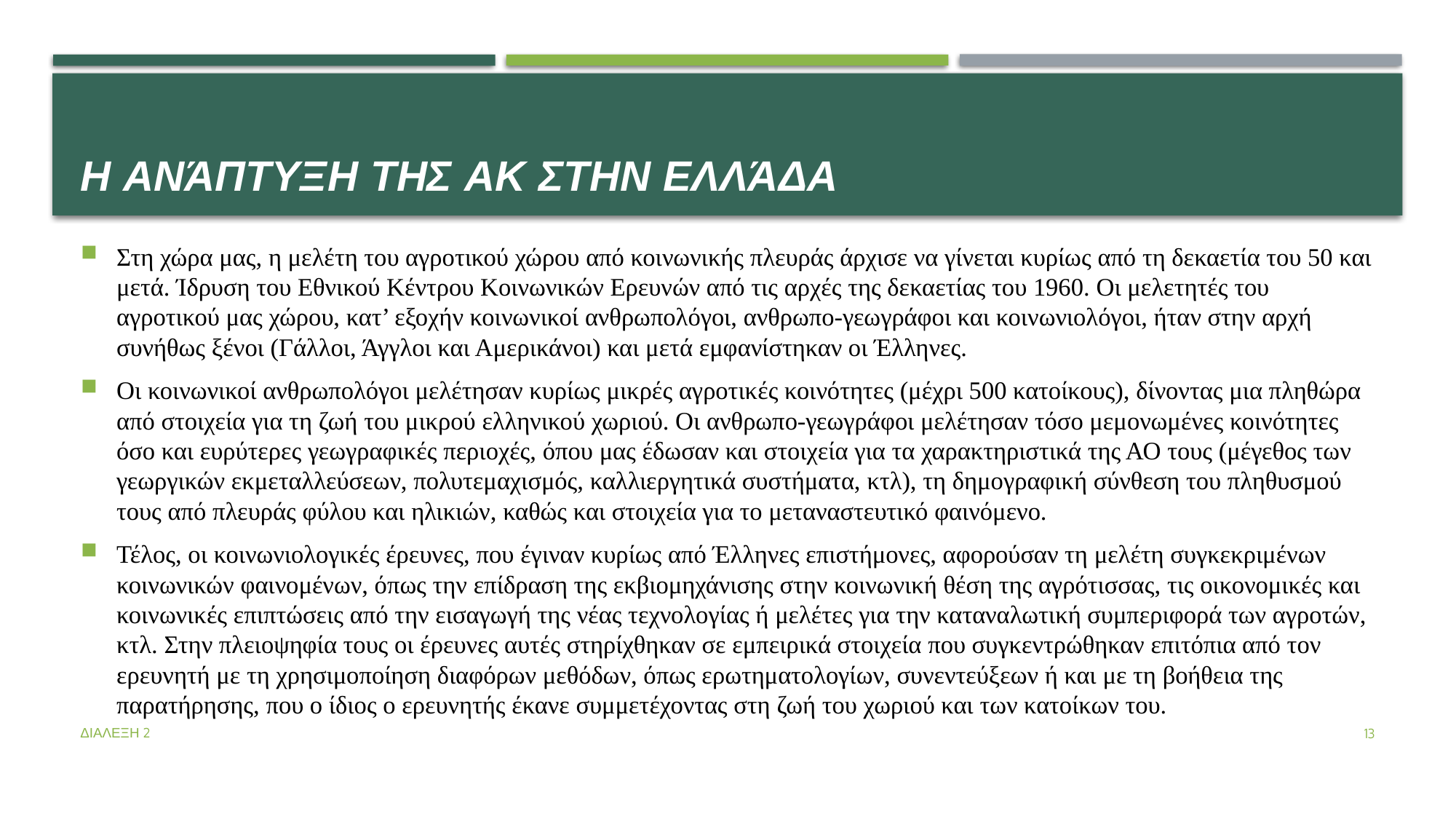

# Η ανάπτυξη της ΑΚ στην Ελλάδα
Στη χώρα μας, η μελέτη του αγροτικού χώρου από κοινωνικής πλευράς άρχισε να γίνεται κυρίως από τη δεκαετία του 50 και μετά. Ίδρυση του Εθνικού Κέντρου Κοινωνικών Ερευνών από τις αρχές της δεκαετίας του 1960. Οι μελετητές του αγροτικού μας χώρου, κατ’ εξοχήν κοινωνικοί ανθρωπολόγοι, ανθρωπο-γεωγράφοι και κοινωνιολόγοι, ήταν στην αρχή συνήθως ξένοι (Γάλλοι, Άγγλοι και Αμερικάνοι) και μετά εμφανίστηκαν οι Έλληνες.
Οι κοινωνικοί ανθρωπολόγοι μελέτησαν κυρίως μικρές αγροτικές κοινότητες (μέχρι 500 κατοίκους), δίνοντας μια πληθώρα από στοιχεία για τη ζωή του μικρού ελληνικού χωριού. Οι ανθρωπο-γεωγράφοι μελέτησαν τόσο μεμονωμένες κοινότητες όσο και ευρύτερες γεωγραφικές περιοχές, όπου μας έδωσαν και στοιχεία για τα χαρακτηριστικά της ΑΟ τους (μέγεθος των γεωργικών εκμεταλλεύσεων, πολυτεμαχισμός, καλλιεργητικά συστήματα, κτλ), τη δημογραφική σύνθεση του πληθυσμού τους από πλευράς φύλου και ηλικιών, καθώς και στοιχεία για το μεταναστευτικό φαινόμενο.
Τέλος, οι κοινωνιολογικές έρευνες, που έγιναν κυρίως από Έλληνες επιστήμονες, αφορούσαν τη μελέτη συγκεκριμένων κοινωνικών φαινομένων, όπως την επίδραση της εκβιομηχάνισης στην κοινωνική θέση της αγρότισσας, τις οικονομικές και κοινωνικές επιπτώσεις από την εισαγωγή της νέας τεχνολογίας ή μελέτες για την καταναλωτική συμπεριφορά των αγροτών, κτλ. Στην πλειοψηφία τους οι έρευνες αυτές στηρίχθηκαν σε εμπειρικά στοιχεία που συγκεντρώθηκαν επιτόπια από τον ερευνητή με τη χρησιμοποίηση διαφόρων μεθόδων, όπως ερωτηματολογίων, συνεντεύξεων ή και με τη βοήθεια της παρατήρησης, που ο ίδιος ο ερευνητής έκανε συμμετέχοντας στη ζωή του χωριού και των κατοίκων του.
ΔΙΑΛΕΞΗ 2
13